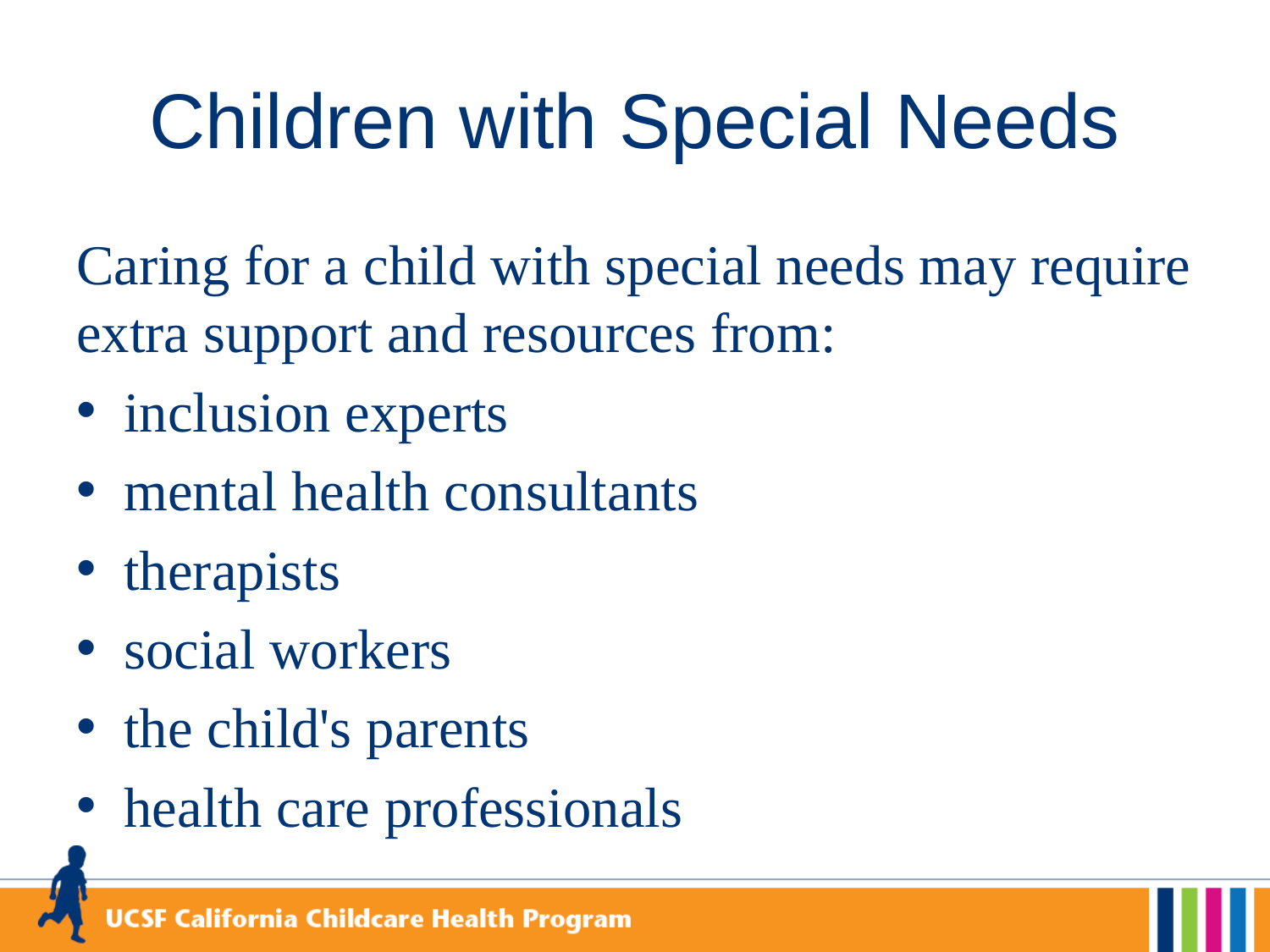

# Children with Special Needs
Caring for a child with special needs may require extra support and resources from:
inclusion experts
mental health consultants
therapists
social workers
the child's parents
health care professionals